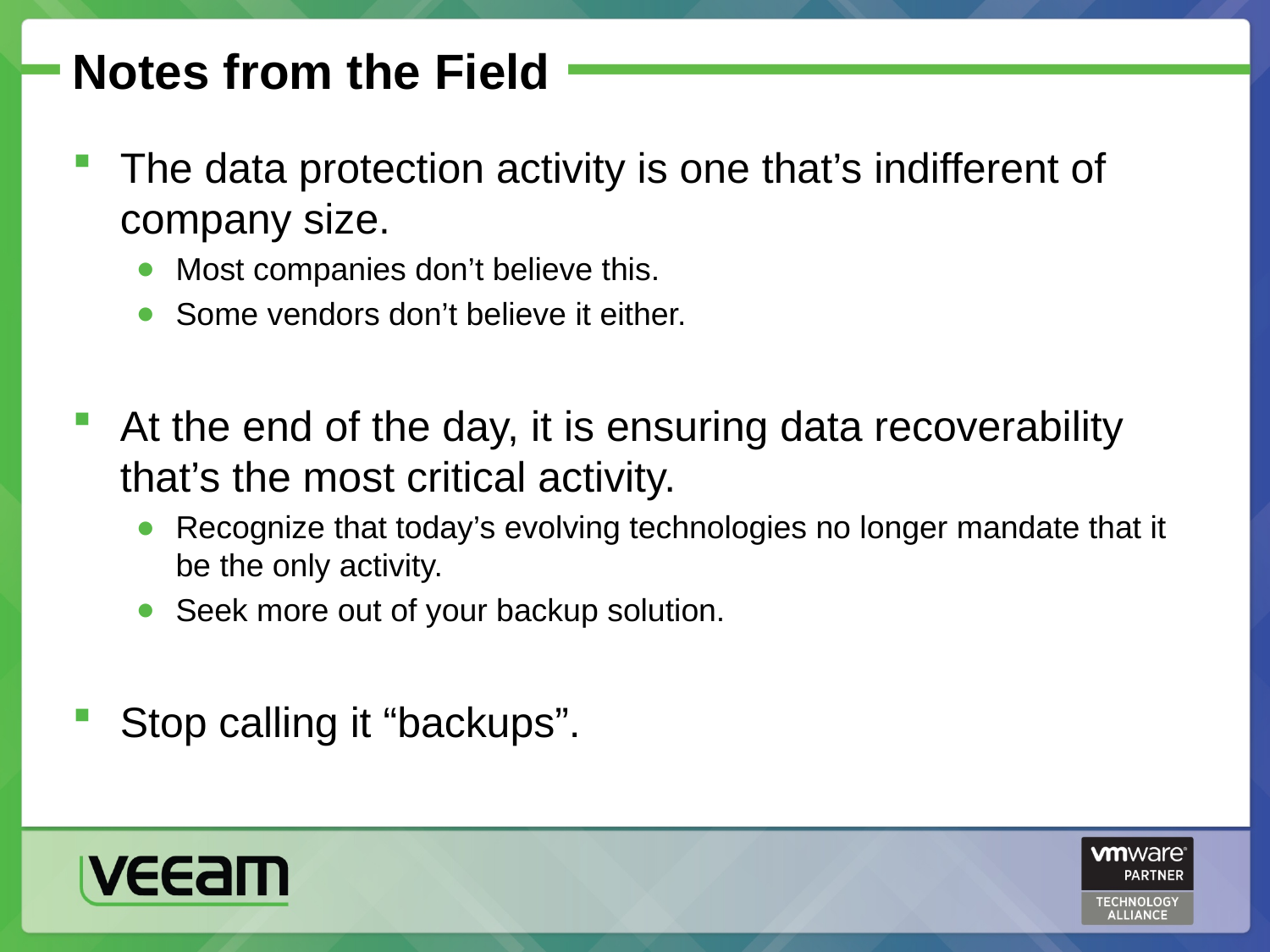

# Notes from the Field
The data protection activity is one that’s indifferent of company size.
Most companies don’t believe this.
Some vendors don’t believe it either.

At the end of the day, it is ensuring data recoverability that’s the most critical activity.
Recognize that today’s evolving technologies no longer mandate that it be the only activity.
Seek more out of your backup solution.

Stop calling it “backups”.